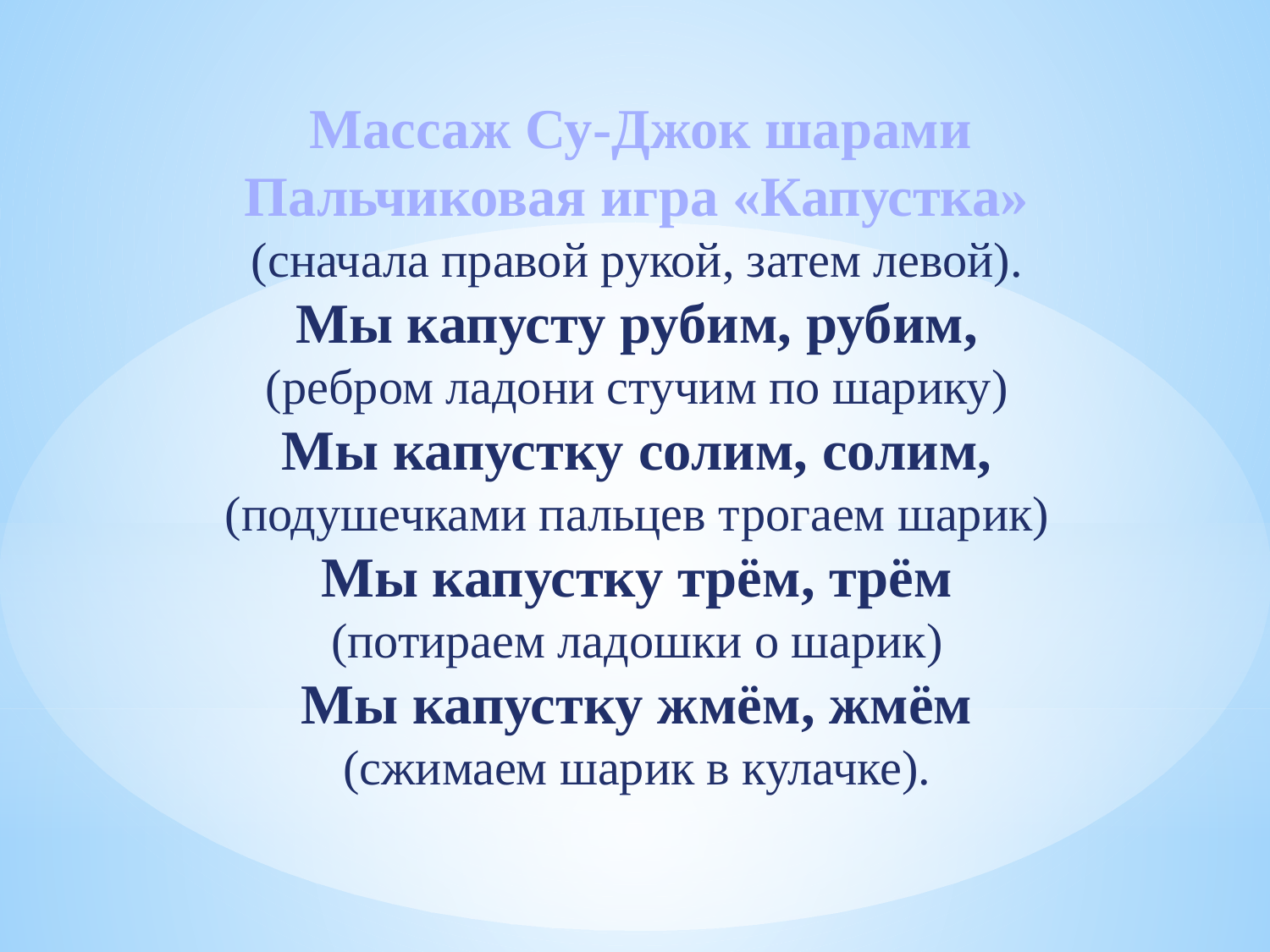

Массаж Су-Джок шарами
Пальчиковая игра «Капустка»
(сначала правой рукой, затем левой).
Мы капусту рубим, рубим,
(ребром ладони стучим по шарику)
Мы капустку солим, солим,
(подушечками пальцев трогаем шарик)
Мы капустку трём, трём
(потираем ладошки о шарик)
Мы капустку жмём, жмём
(сжимаем шарик в кулачке).